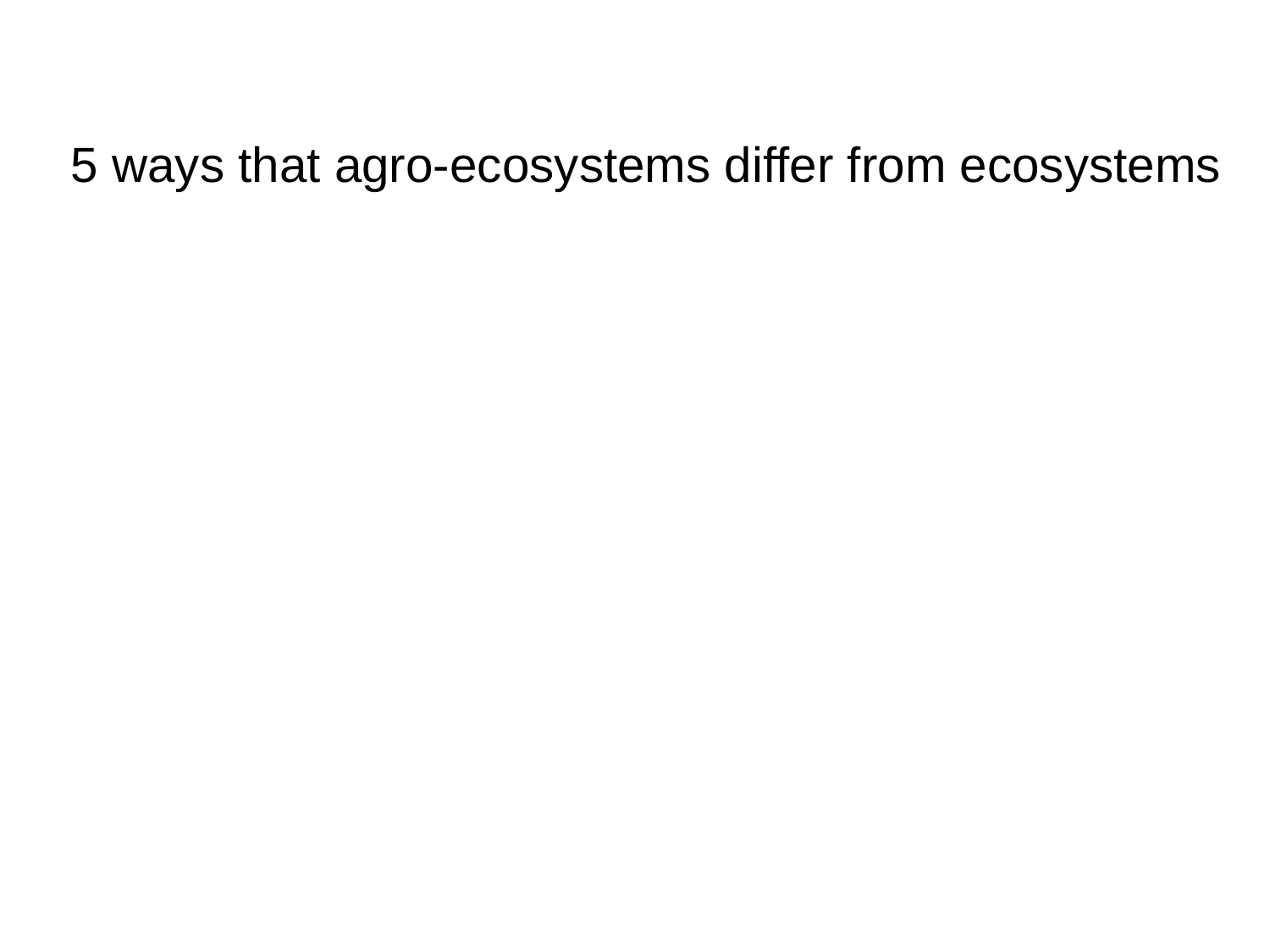

5 ways that agro-ecosystems differ from ecosystems